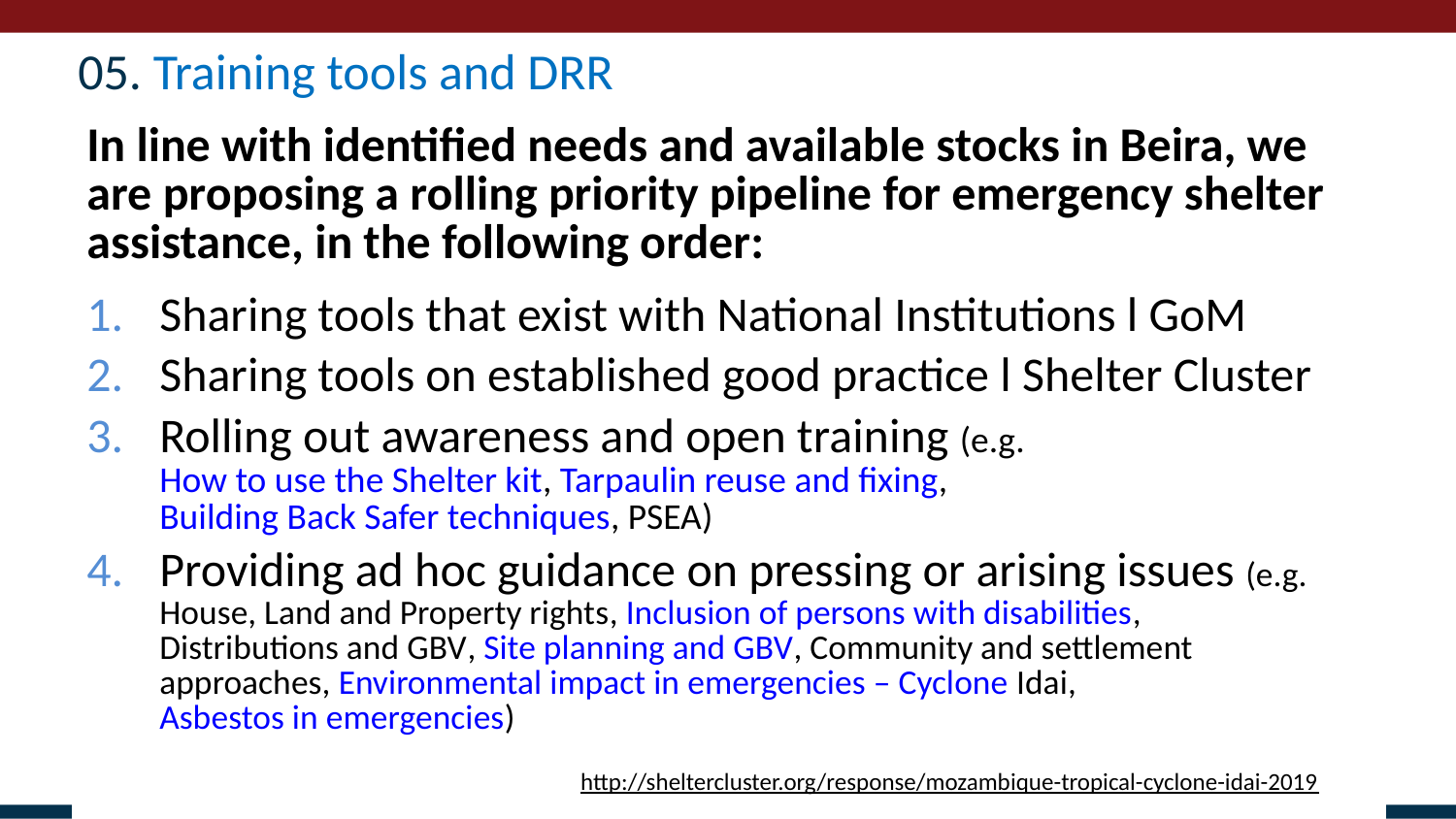

05. Training tools and DRR

Ryan Smith
Roving Cluster Coordinator (Duhok) - Zone 2 Focal Point
Catholic Relief Services
+964 (0) 751 755 8451
coordroving.iraq@sheltercluster.org

| In line with identified needs and available stocks in Beira, we are proposing a rolling priority pipeline for emergency shelter assistance, in the following order: Sharing tools that exist with National Institutions l GoM Sharing tools on established good practice l Shelter Cluster Rolling out awareness and open training (e.g. How to use the Shelter kit, Tarpaulin reuse and fixing, Building Back Safer techniques, PSEA) Providing ad hoc guidance on pressing or arising issues (e.g. House, Land and Property rights, Inclusion of persons with disabilities, Distributions and GBV, Site planning and GBV, Community and settlement approaches, Environmental impact in emergencies – Cyclone Idai, Asbestos in emergencies) |  |
| --- | --- |
http://sheltercluster.org/response/mozambique-tropical-cyclone-idai-2019
15